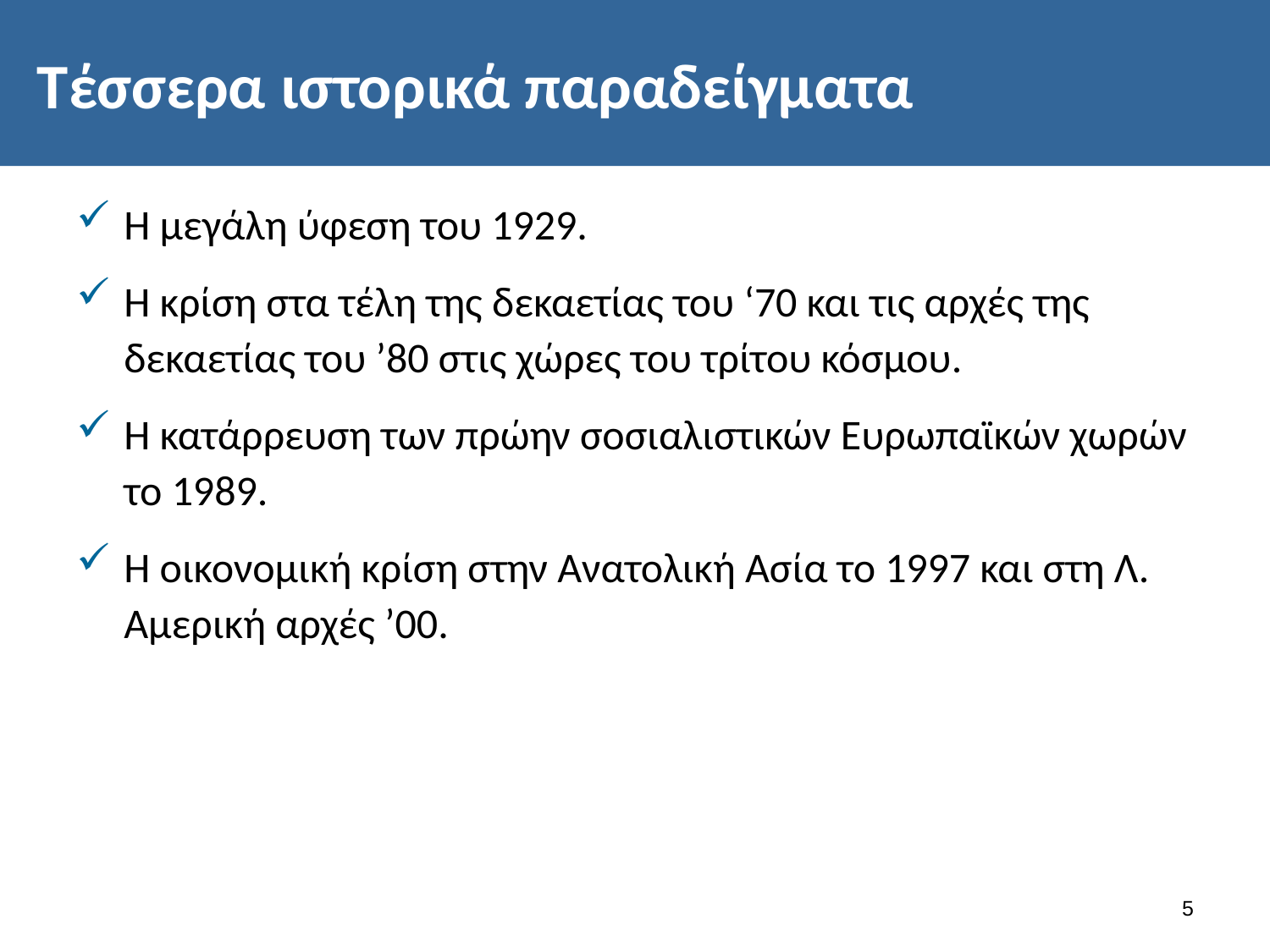

# Τέσσερα ιστορικά παραδείγματα
Η μεγάλη ύφεση του 1929.
Η κρίση στα τέλη της δεκαετίας του ‘70 και τις αρχές της δεκαετίας του ’80 στις χώρες του τρίτου κόσμου.
Η κατάρρευση των πρώην σοσιαλιστικών Ευρωπαϊκών χωρών το 1989.
Η οικονομική κρίση στην Ανατολική Ασία το 1997 και στη Λ. Αμερική αρχές ’00.

5